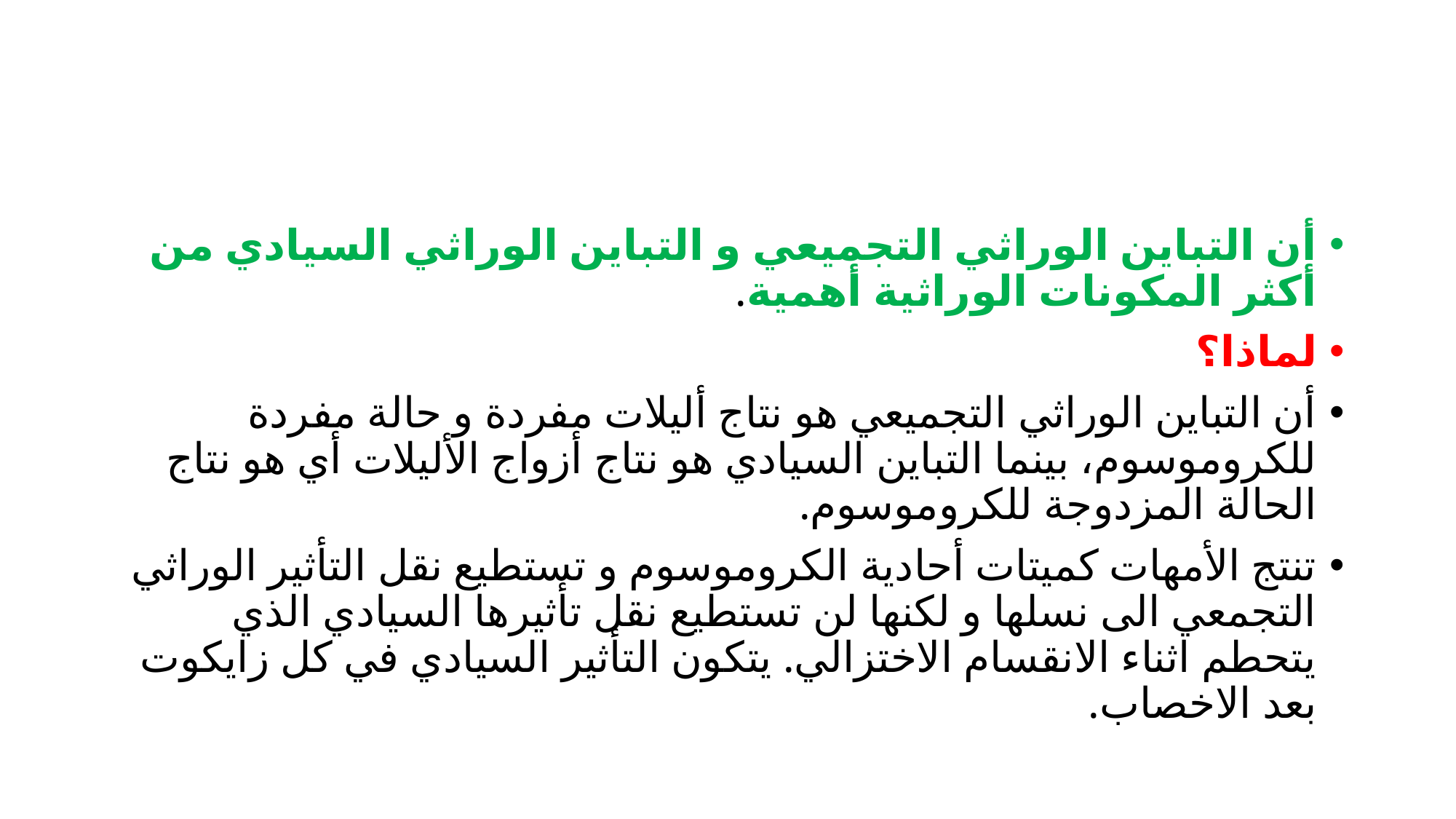

#
أن التباين الوراثي التجميعي و التباين الوراثي السيادي من أكثر المكونات الوراثية أهمية.
لماذا؟
أن التباين الوراثي التجميعي هو نتاج أليلات مفردة و حالة مفردة للكروموسوم، بينما التباين السيادي هو نتاج أزواج الأليلات أي هو نتاج الحالة المزدوجة للكروموسوم.
تنتج الأمهات كميتات أحادية الكروموسوم و تستطيع نقل التأثير الوراثي التجمعي الى نسلها و لكنها لن تستطيع نقل تأثيرها السيادي الذي يتحطم اثناء الانقسام الاختزالي. يتكون التأثير السيادي في كل زايكوت بعد الاخصاب.